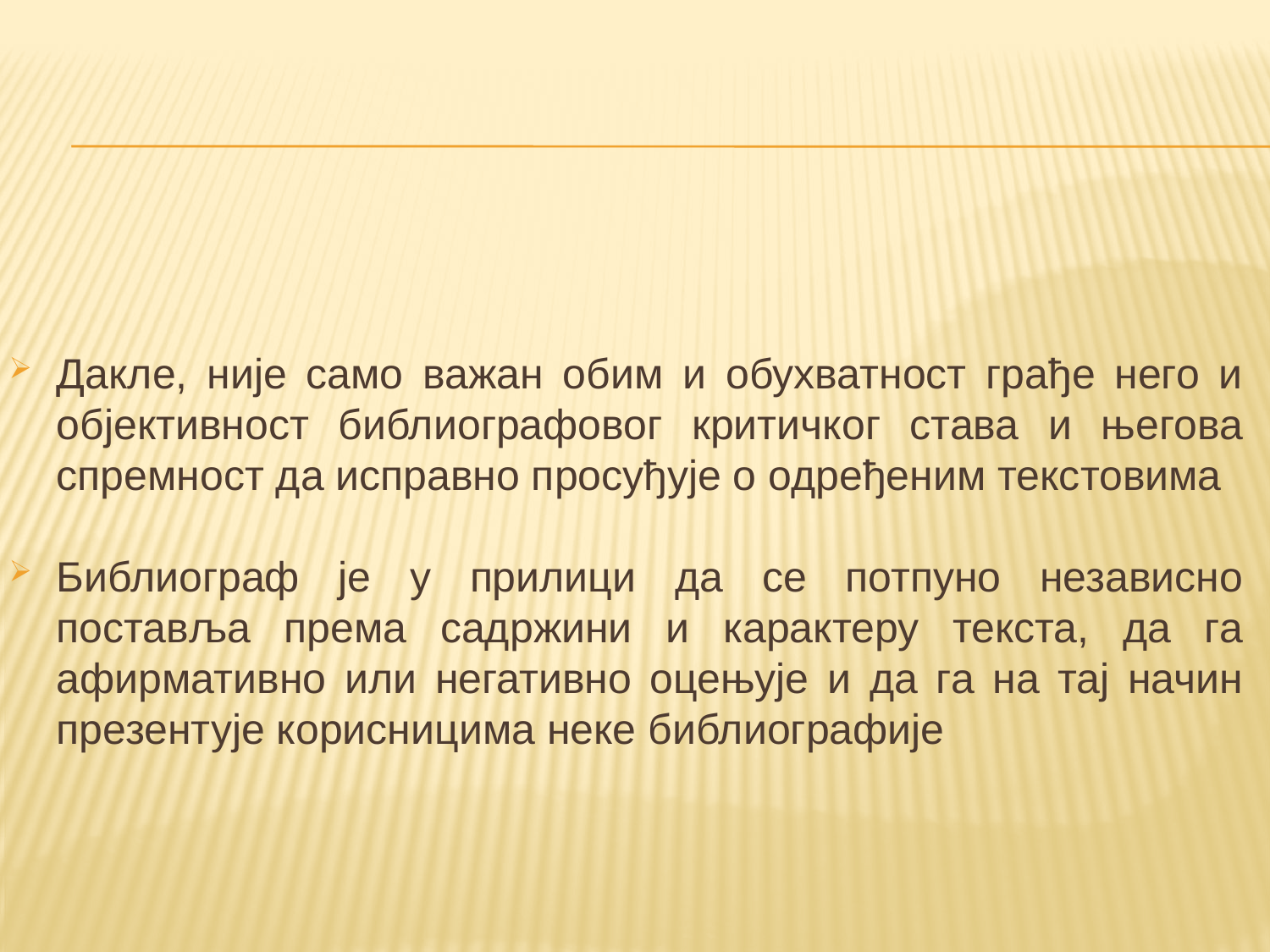

Дакле, није само важан обим и обухватност грађе него и објективност библиографовог критичког става и његова спремност да исправно просуђује о одређеним текстовима

Библиограф је у прилици да се потпуно независно поставља према садржини и карактеру текста, да га афирмативно или негативно оцењује и да га на тај начин презентује корисницима неке библиографије